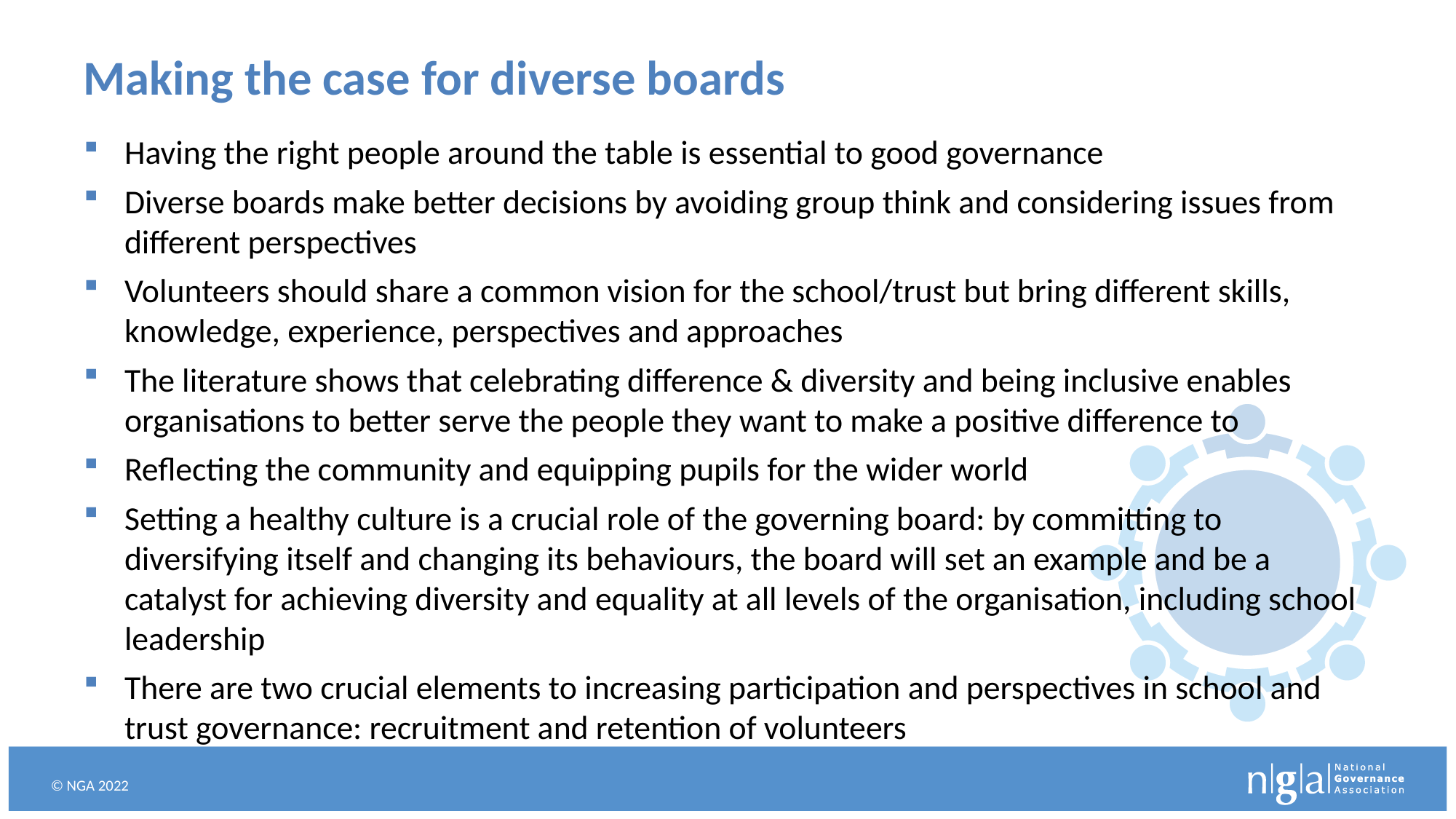

# Making the case for diverse boards
Having the right people around the table is essential to good governance
Diverse boards make better decisions by avoiding group think and considering issues from different perspectives
Volunteers should share a common vision for the school/trust but bring different skills, knowledge, experience, perspectives and approaches
The literature shows that celebrating difference & diversity and being inclusive enables organisations to better serve the people they want to make a positive difference to
Reflecting the community and equipping pupils for the wider world
Setting a healthy culture is a crucial role of the governing board: by committing to diversifying itself and changing its behaviours, the board will set an example and be a catalyst for achieving diversity and equality at all levels of the organisation, including school leadership
There are two crucial elements to increasing participation and perspectives in school and trust governance: recruitment and retention of volunteers